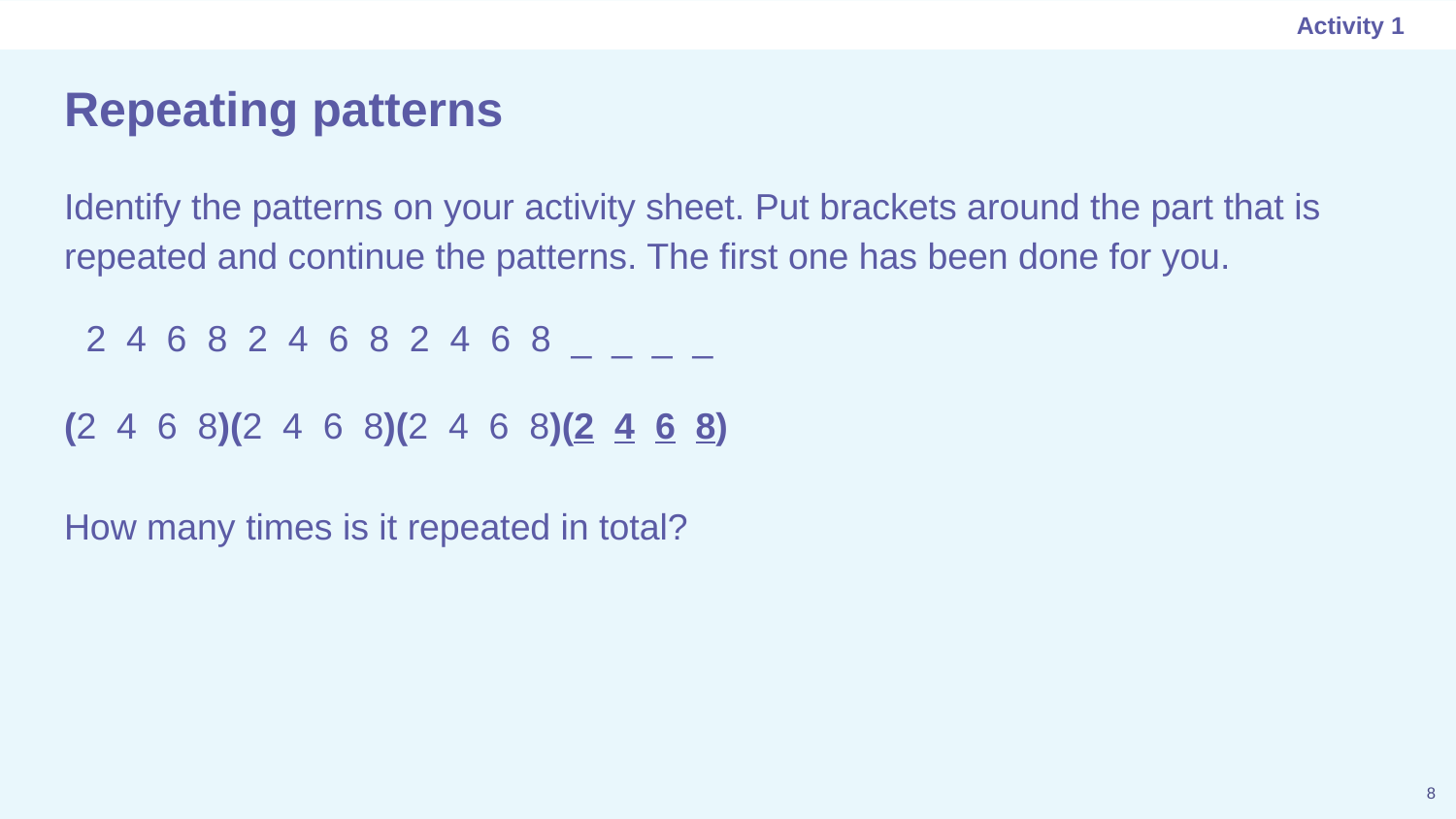

Activity 1
# Repeating patterns
Identify the patterns on your activity sheet. Put brackets around the part that is repeated and continue the patterns. The first one has been done for you.
 2  4  6  8  2  4  6  8  2  4  6  8  _  _  _  _
(2  4  6  8)(2  4  6  8)(2  4  6  8)(2  4  6  8)

How many times is it repeated in total?
8